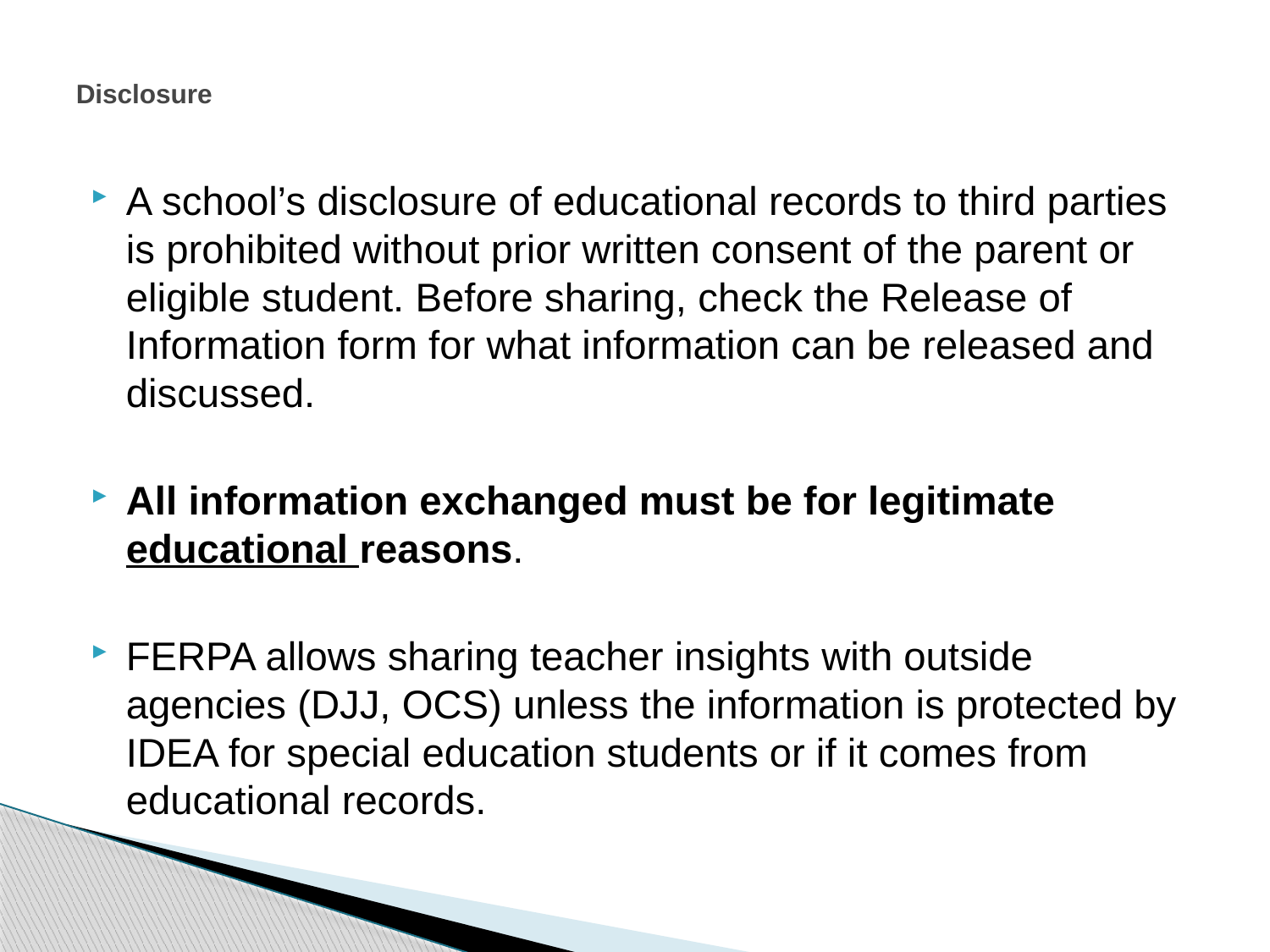

# Disclosure
A school’s disclosure of educational records to third parties is prohibited without prior written consent of the parent or eligible student. Before sharing, check the Release of Information form for what information can be released and discussed.

All information exchanged must be for legitimate educational reasons.

FERPA allows sharing teacher insights with outside agencies (DJJ, OCS) unless the information is protected by IDEA for special education students or if it comes from educational records.